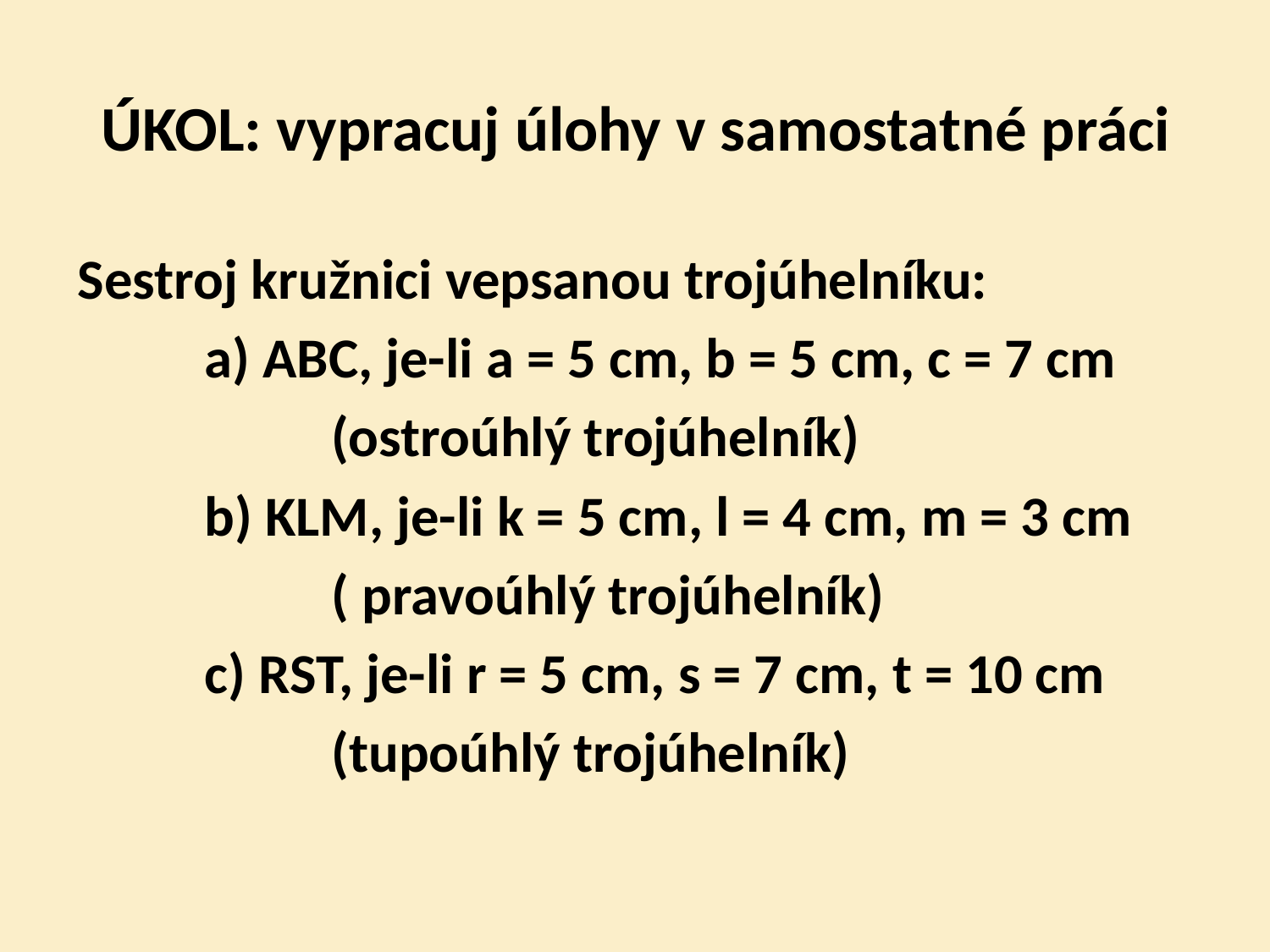

# ÚKOL: vypracuj úlohy v samostatné práci
Sestroj kružnici vepsanou trojúhelníku:
	a) ABC, je-li a = 5 cm, b = 5 cm, c = 7 cm
		(ostroúhlý trojúhelník)
	b) KLM, je-li k = 5 cm, l = 4 cm, m = 3 cm
		( pravoúhlý trojúhelník)
	c) RST, je-li r = 5 cm, s = 7 cm, t = 10 cm
		(tupoúhlý trojúhelník)